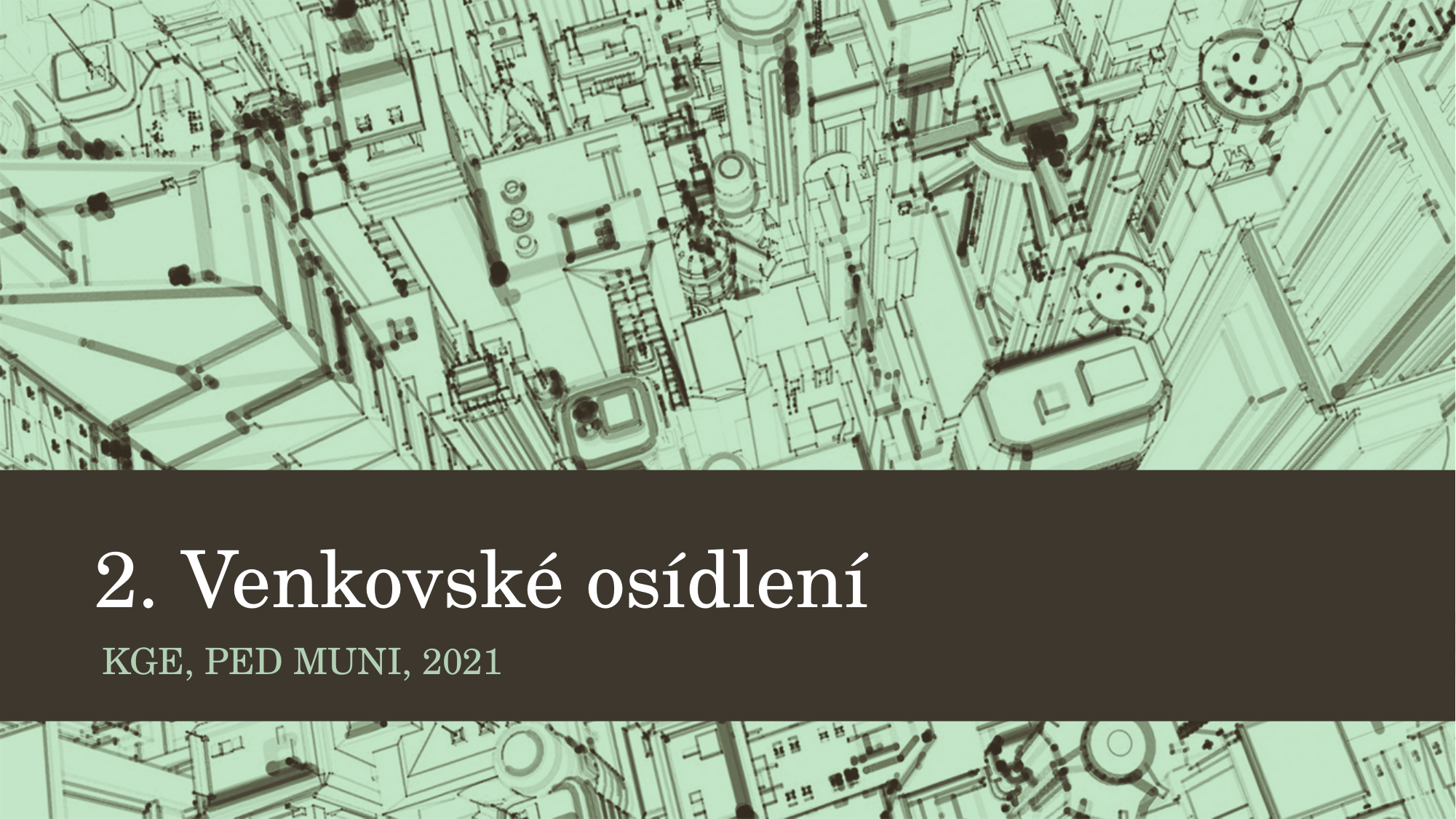

# 2. Venkovské osídlení
KGE, PED MUNI, 2021